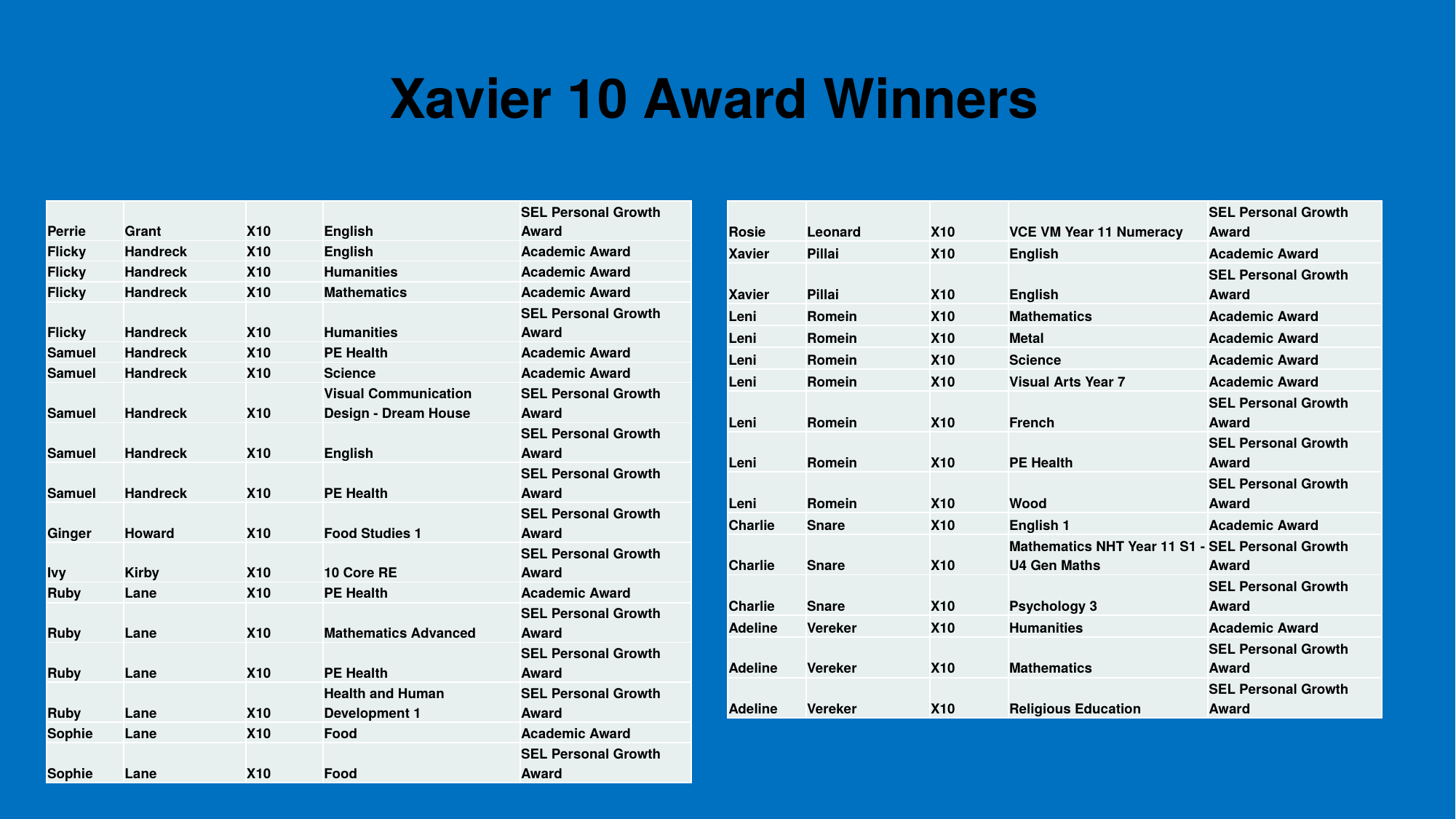

# Xavier 10 Award Winners
| Rosie | Leonard | X10 | VCE VM Year 11 Numeracy | SEL Personal Growth Award |
| --- | --- | --- | --- | --- |
| Xavier | Pillai | X10 | English | Academic Award |
| Xavier | Pillai | X10 | English | SEL Personal Growth Award |
| Leni | Romein | X10 | Mathematics | Academic Award |
| Leni | Romein | X10 | Metal | Academic Award |
| Leni | Romein | X10 | Science | Academic Award |
| Leni | Romein | X10 | Visual Arts Year 7 | Academic Award |
| Leni | Romein | X10 | French | SEL Personal Growth Award |
| Leni | Romein | X10 | PE Health | SEL Personal Growth Award |
| Leni | Romein | X10 | Wood | SEL Personal Growth Award |
| Charlie | Snare | X10 | English 1 | Academic Award |
| Charlie | Snare | X10 | Mathematics NHT Year 11 S1 - U4 Gen Maths | SEL Personal Growth Award |
| Charlie | Snare | X10 | Psychology 3 | SEL Personal Growth Award |
| Adeline | Vereker | X10 | Humanities | Academic Award |
| Adeline | Vereker | X10 | Mathematics | SEL Personal Growth Award |
| Adeline | Vereker | X10 | Religious Education | SEL Personal Growth Award |
| Perrie | Grant | X10 | English | SEL Personal Growth Award |
| --- | --- | --- | --- | --- |
| Flicky | Handreck | X10 | English | Academic Award |
| Flicky | Handreck | X10 | Humanities | Academic Award |
| Flicky | Handreck | X10 | Mathematics | Academic Award |
| Flicky | Handreck | X10 | Humanities | SEL Personal Growth Award |
| Samuel | Handreck | X10 | PE Health | Academic Award |
| Samuel | Handreck | X10 | Science | Academic Award |
| Samuel | Handreck | X10 | Visual Communication Design - Dream House | SEL Personal Growth Award |
| Samuel | Handreck | X10 | English | SEL Personal Growth Award |
| Samuel | Handreck | X10 | PE Health | SEL Personal Growth Award |
| Ginger | Howard | X10 | Food Studies 1 | SEL Personal Growth Award |
| Ivy | Kirby | X10 | 10 Core RE | SEL Personal Growth Award |
| Ruby | Lane | X10 | PE Health | Academic Award |
| Ruby | Lane | X10 | Mathematics Advanced | SEL Personal Growth Award |
| Ruby | Lane | X10 | PE Health | SEL Personal Growth Award |
| Ruby | Lane | X10 | Health and Human Development 1 | SEL Personal Growth Award |
| Sophie | Lane | X10 | Food | Academic Award |
| Sophie | Lane | X10 | Food | SEL Personal Growth Award |